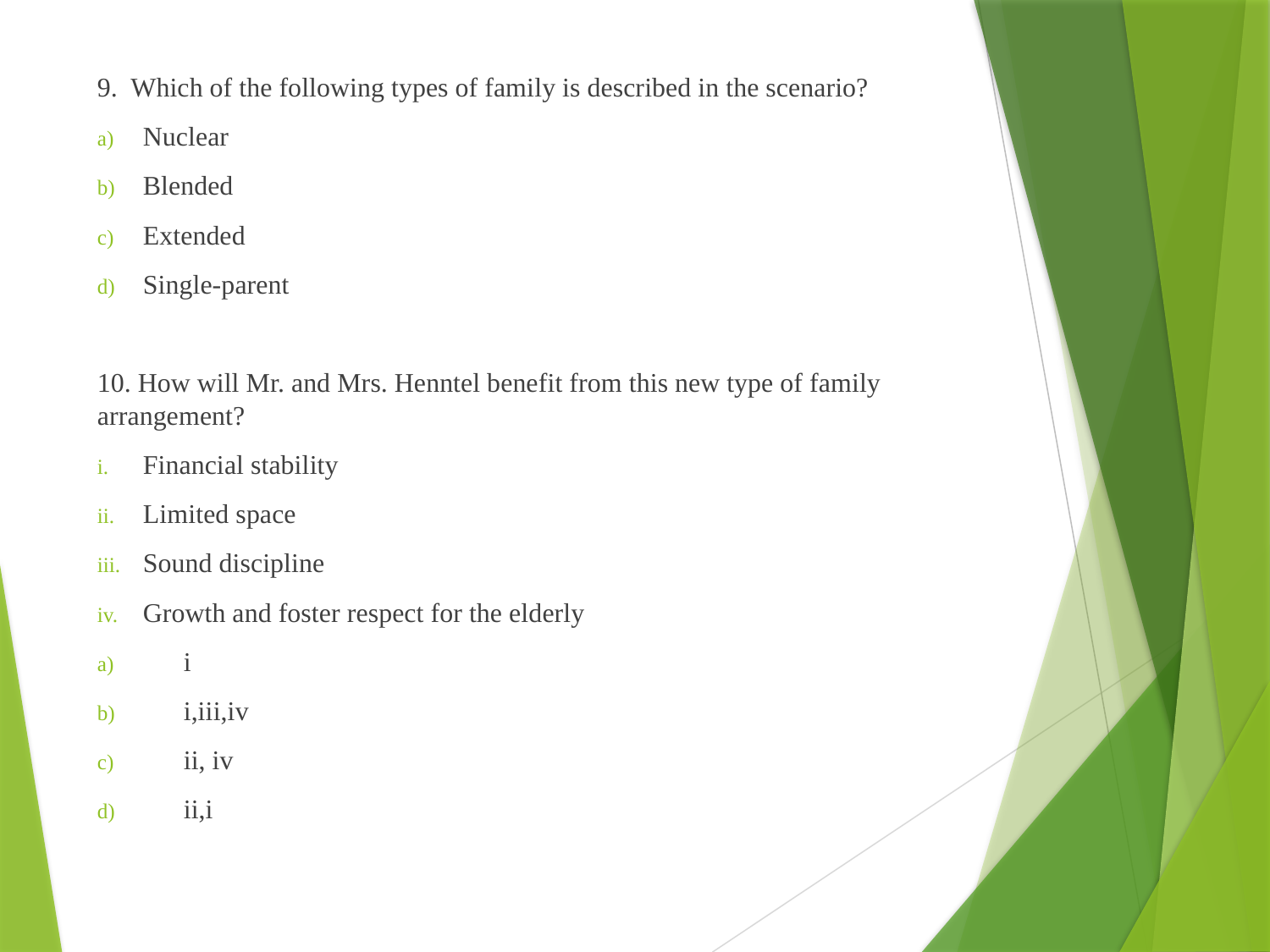

9.  Which of the following types of family is described in the scenario?
Nuclear
Blended
Extended
Single-parent

10. How will Mr. and Mrs. Henntel benefit from this new type of family arrangement?
Financial stability
Limited space
Sound discipline
Growth and foster respect for the elderly
      i
      i,iii,iv
      ii, iv
      ii,i